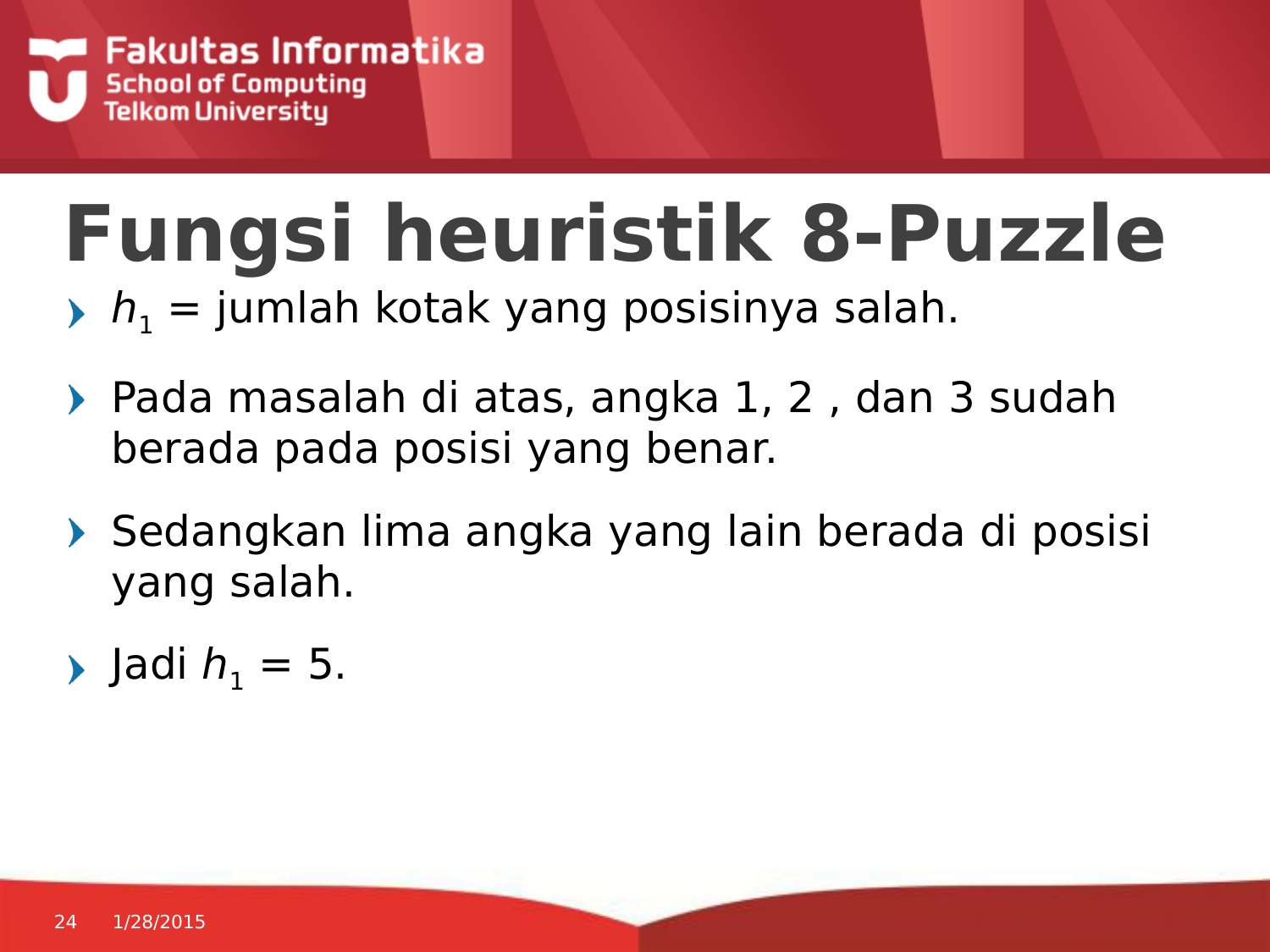

# Fungsi heuristik 8-Puzzle
h1 = jumlah kotak yang posisinya salah.
Pada masalah di atas, angka 1, 2 , dan 3 sudah berada pada posisi yang benar.
Sedangkan lima angka yang lain berada di posisi yang salah.
Jadi h1 = 5.
24
1/28/2015